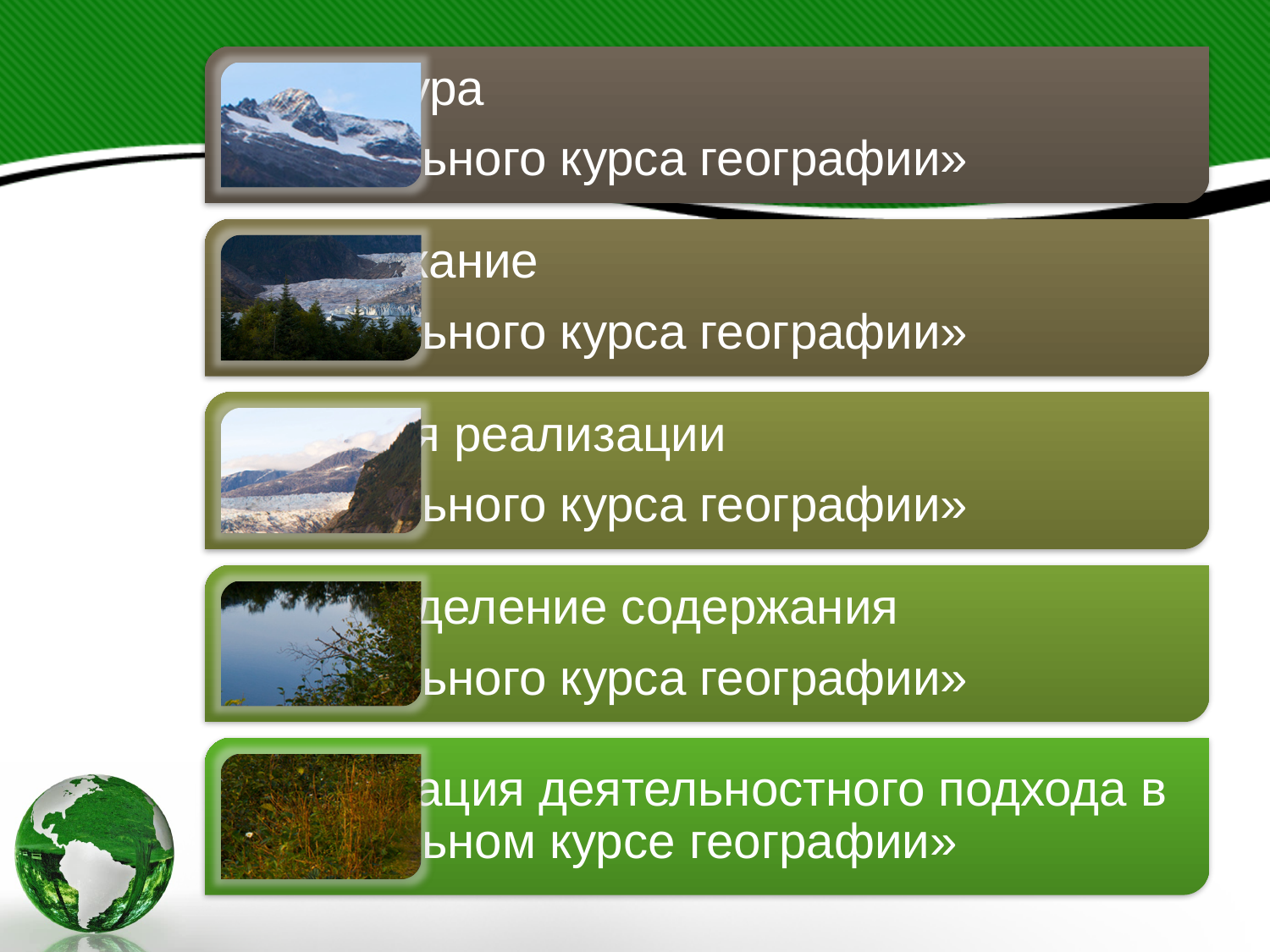

Структура
«Начального курса географии»
Содержание
«Начального курса географии»
Условия реализации
«Начального курса географии»
Распределение содержания
«Начального курса географии»
Реализация деятельностного подхода в «Начальном курсе географии»